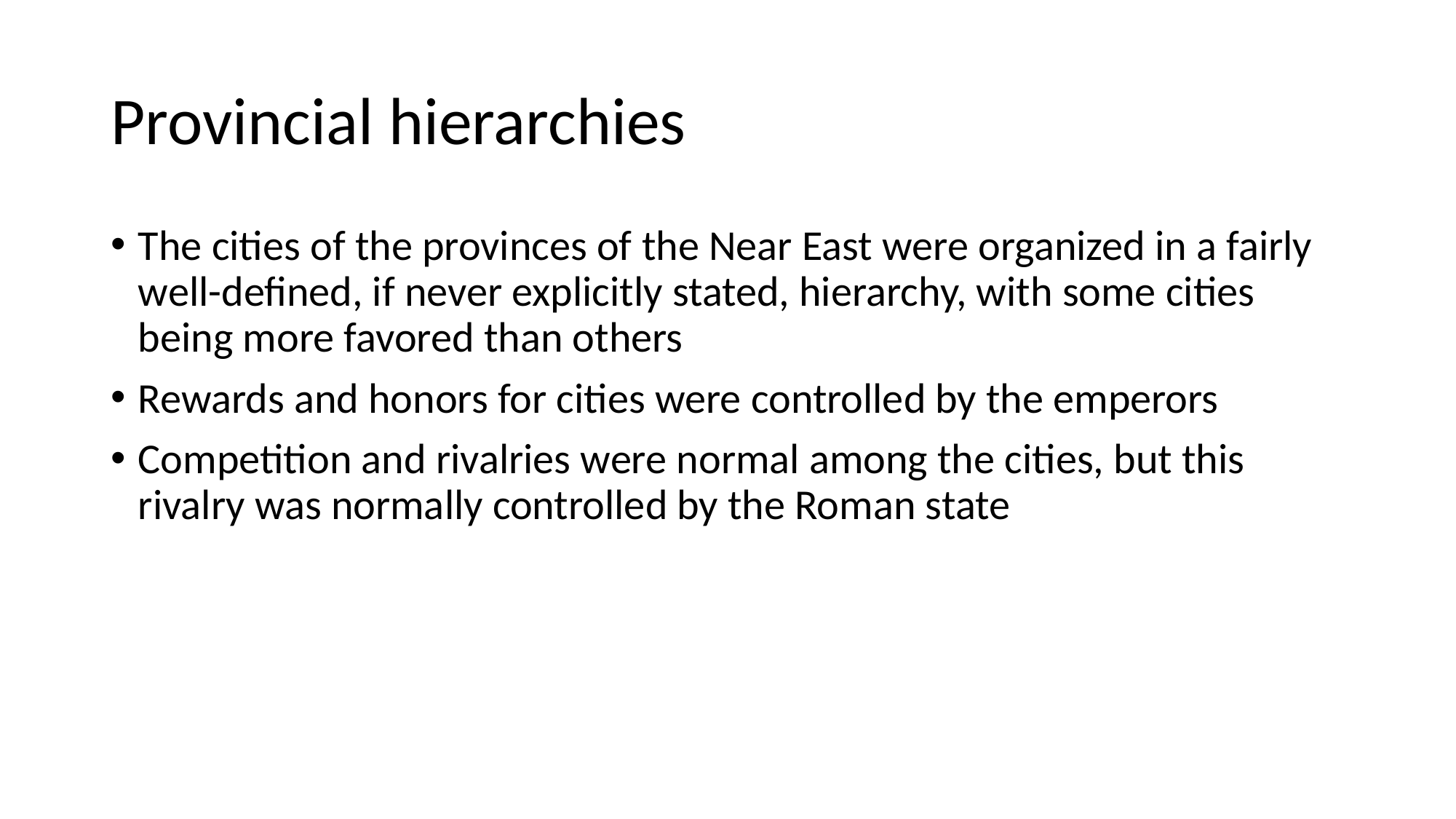

# Provincial hierarchies
The cities of the provinces of the Near East were organized in a fairly well-defined, if never explicitly stated, hierarchy, with some cities being more favored than others
Rewards and honors for cities were controlled by the emperors
Competition and rivalries were normal among the cities, but this rivalry was normally controlled by the Roman state